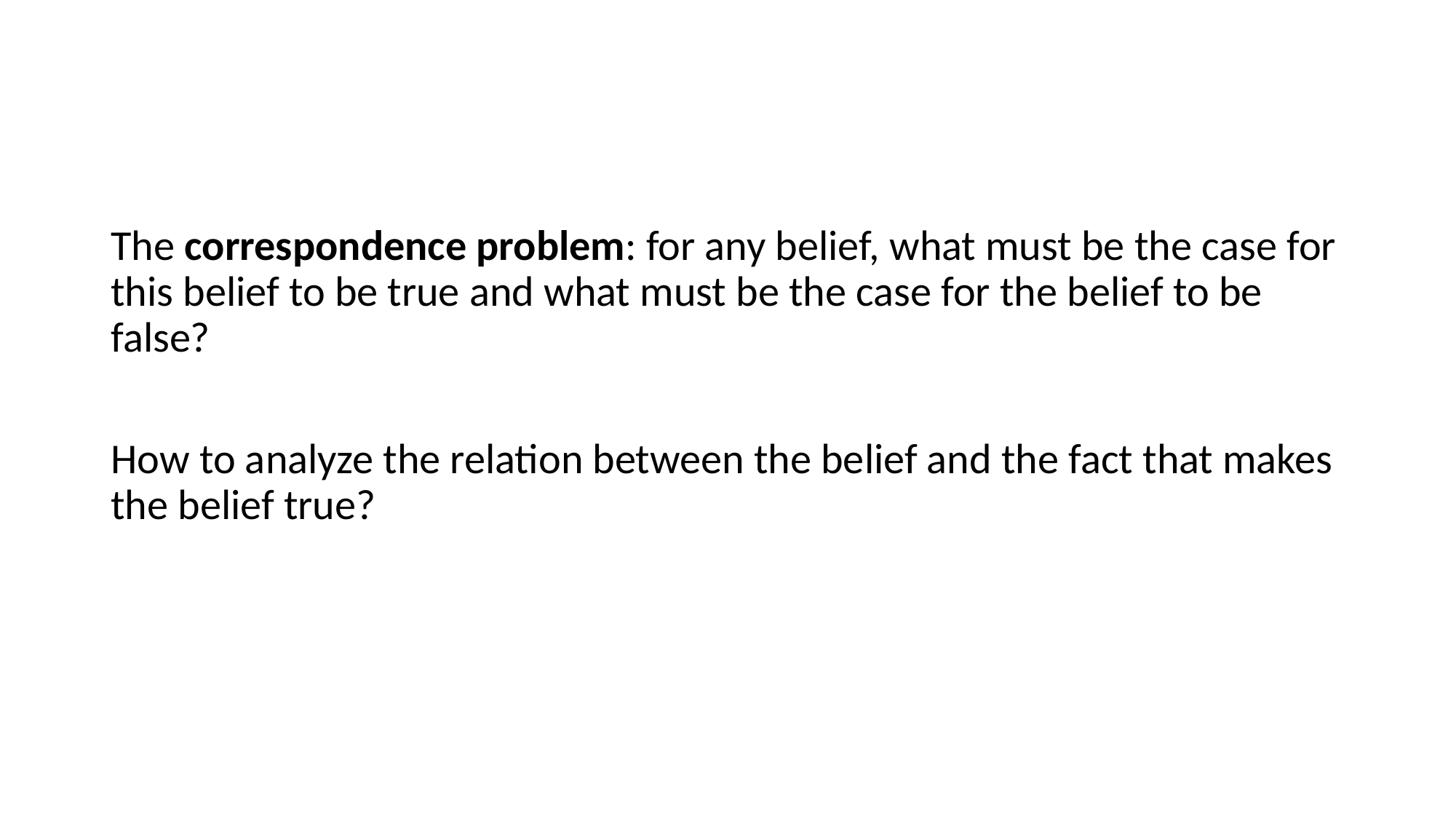

#
The correspondence problem: for any belief, what must be the case for this belief to be true and what must be the case for the belief to be false?

How to analyze the relation between the belief and the fact that makes the belief true?